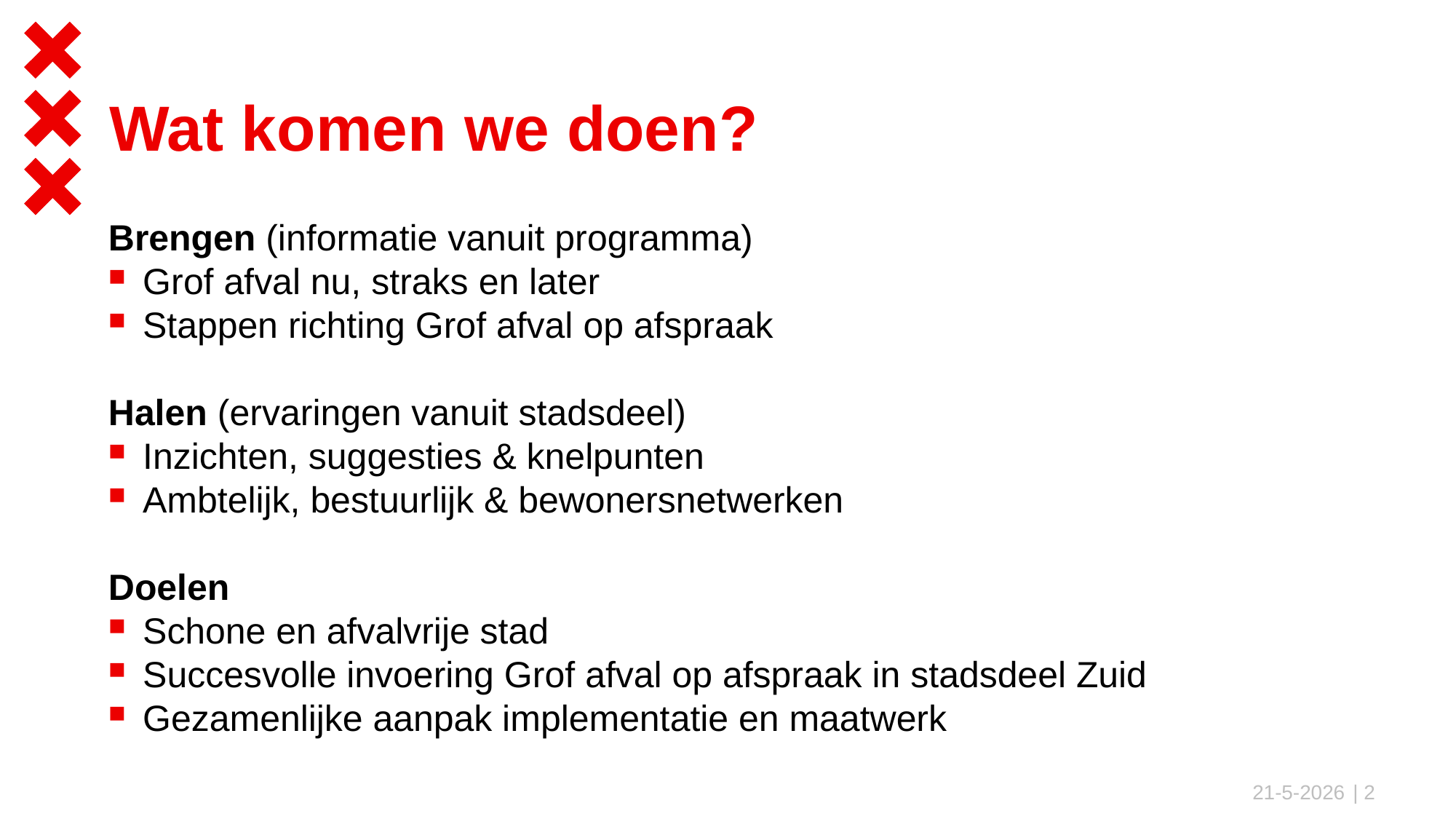

# Wat komen we doen?

Brengen (informatie vanuit programma)
Grof afval nu, straks en later
Stappen richting Grof afval op afspraak

Halen (ervaringen vanuit stadsdeel)
Inzichten, suggesties & knelpunten
Ambtelijk, bestuurlijk & bewonersnetwerken

Doelen
Schone en afvalvrije stad
Succesvolle invoering Grof afval op afspraak in stadsdeel Zuid
Gezamenlijke aanpak implementatie en maatwerk

21-5-2026
| 2